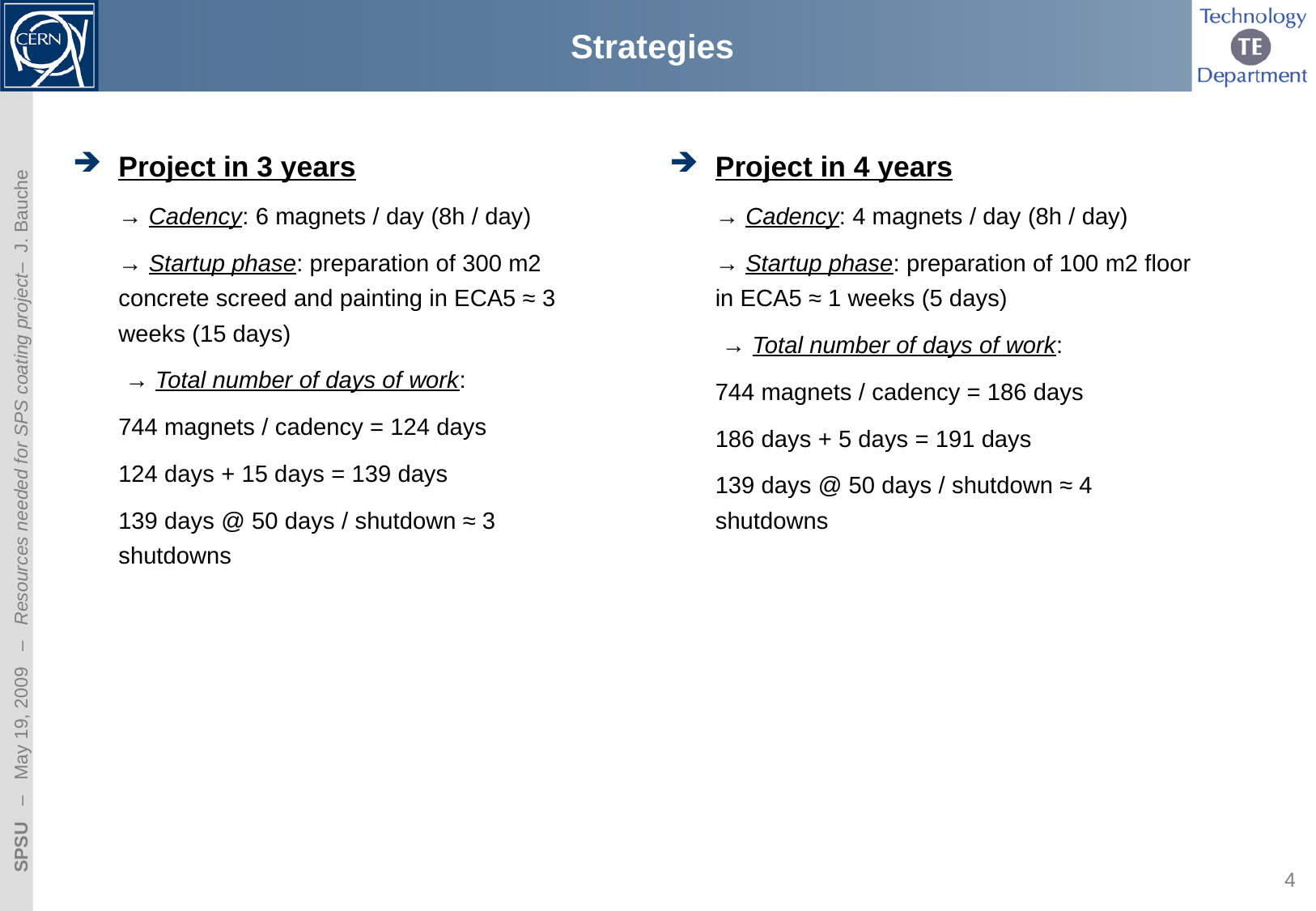

# Strategies
Project in 3 years
	→ Cadency: 6 magnets / day (8h / day)
	→ Startup phase: preparation of 300 m2 concrete screed and painting in ECA5 ≈ 3 weeks (15 days)
	 → Total number of days of work:
	744 magnets / cadency = 124 days
	124 days + 15 days = 139 days
	139 days @ 50 days / shutdown ≈ 3 shutdowns

Project in 4 years
	→ Cadency: 4 magnets / day (8h / day)
	→ Startup phase: preparation of 100 m2 floor in ECA5 ≈ 1 weeks (5 days)
	 → Total number of days of work:
	744 magnets / cadency = 186 days
	186 days + 5 days = 191 days
	139 days @ 50 days / shutdown ≈ 4 shutdowns